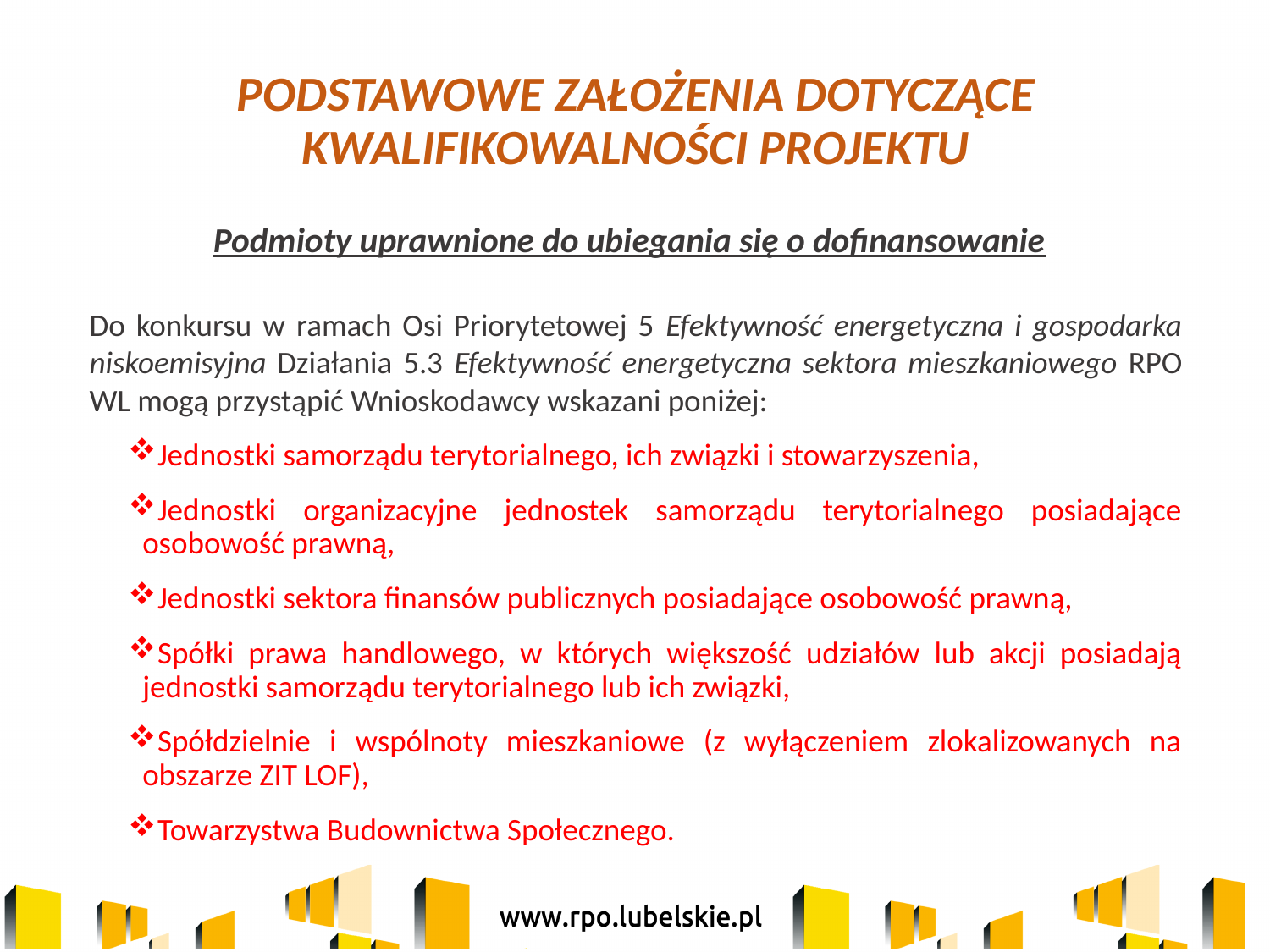

# Podstawowe założenia dotyczące kwalifikowalności projektu
Podmioty uprawnione do ubiegania się o dofinansowanie

	Do konkursu w ramach Osi Priorytetowej 5 Efektywność energetyczna i gospodarka niskoemisyjna Działania 5.3 Efektywność energetyczna sektora mieszkaniowego RPO WL mogą przystąpić Wnioskodawcy wskazani poniżej:
Jednostki samorządu terytorialnego, ich związki i stowarzyszenia,
Jednostki organizacyjne jednostek samorządu terytorialnego posiadające osobowość prawną,
Jednostki sektora finansów publicznych posiadające osobowość prawną,
Spółki prawa handlowego, w których większość udziałów lub akcji posiadają jednostki samorządu terytorialnego lub ich związki,
Spółdzielnie i wspólnoty mieszkaniowe (z wyłączeniem zlokalizowanych na obszarze ZIT LOF),
Towarzystwa Budownictwa Społecznego.